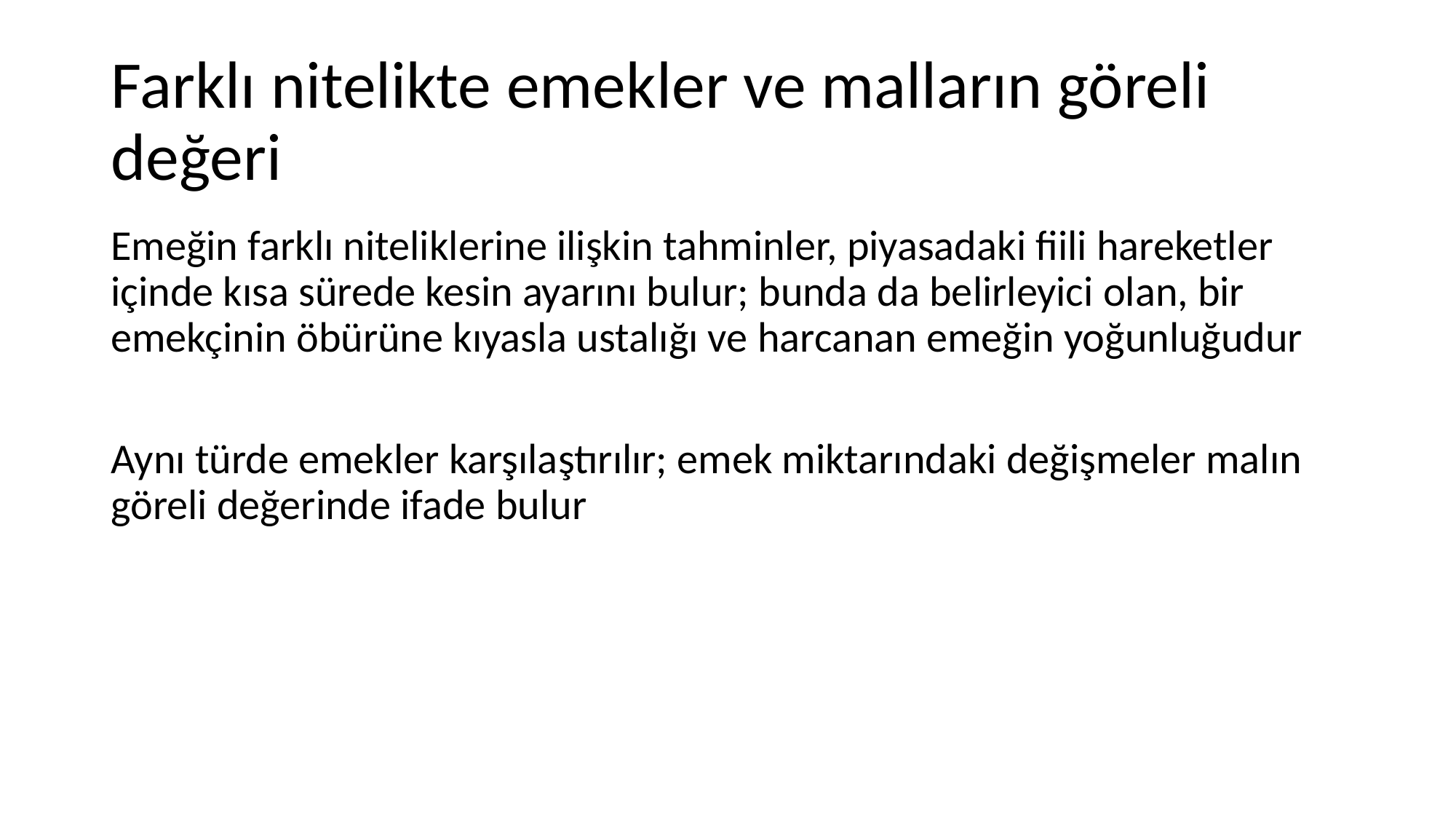

# Farklı nitelikte emekler ve malların göreli değeri
Emeğin farklı niteliklerine ilişkin tahminler, piyasadaki fiili hareketler içinde kısa sürede kesin ayarını bulur; bunda da belirleyici olan, bir emekçinin öbürüne kıyasla ustalığı ve harcanan emeğin yoğunluğudur

Aynı türde emekler karşılaştırılır; emek miktarındaki değişmeler malın göreli değerinde ifade bulur